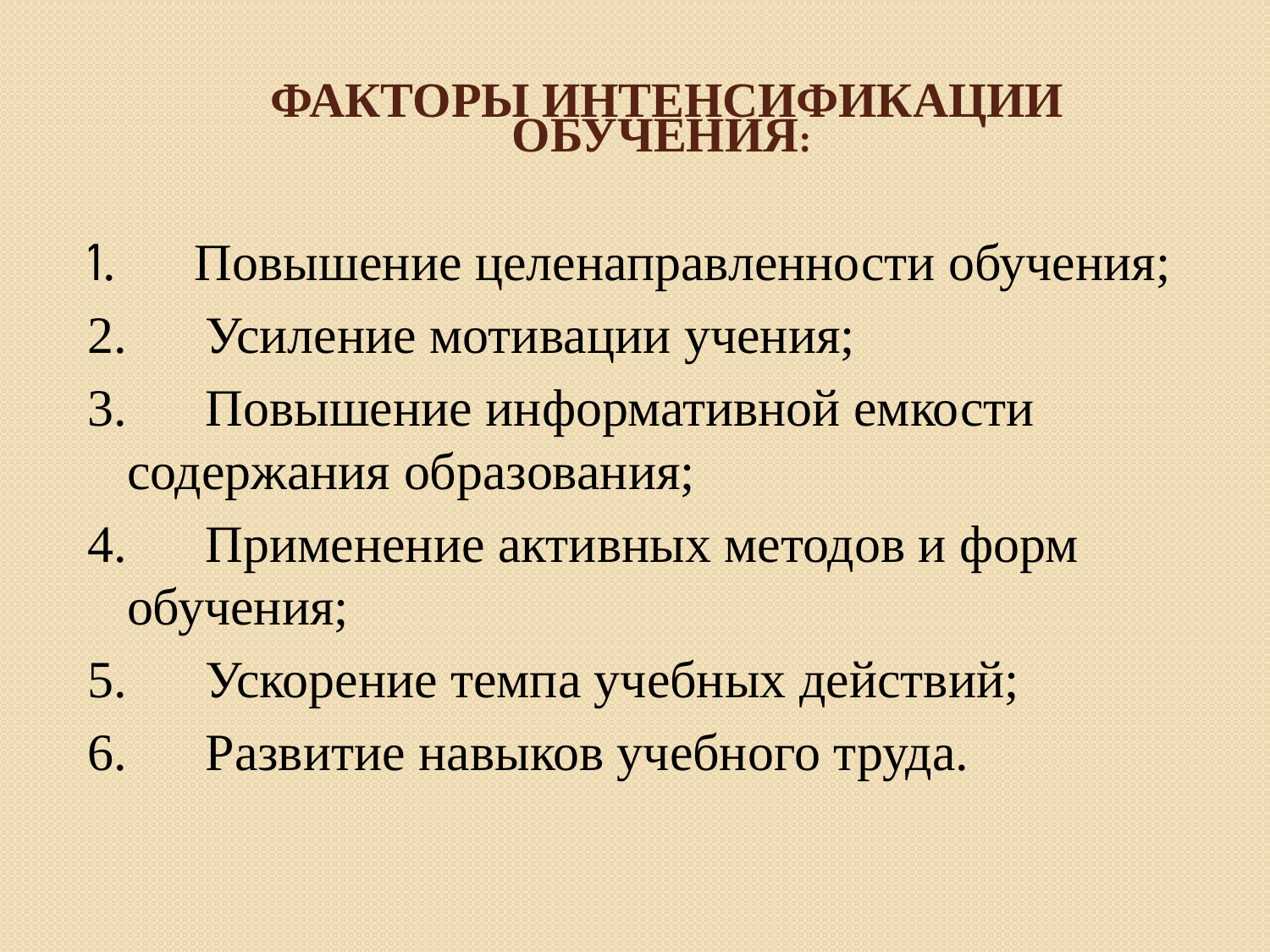

# факторы интенсификации обучения:
1.      Повышение целенаправленности обучения;
2.      Усиление мотивации учения;
3.      Повышение информативной емкости содержания образования;
4.      Применение активных методов и форм обучения;
5.      Ускорение темпа учебных действий;
6.      Развитие навыков учебного труда.